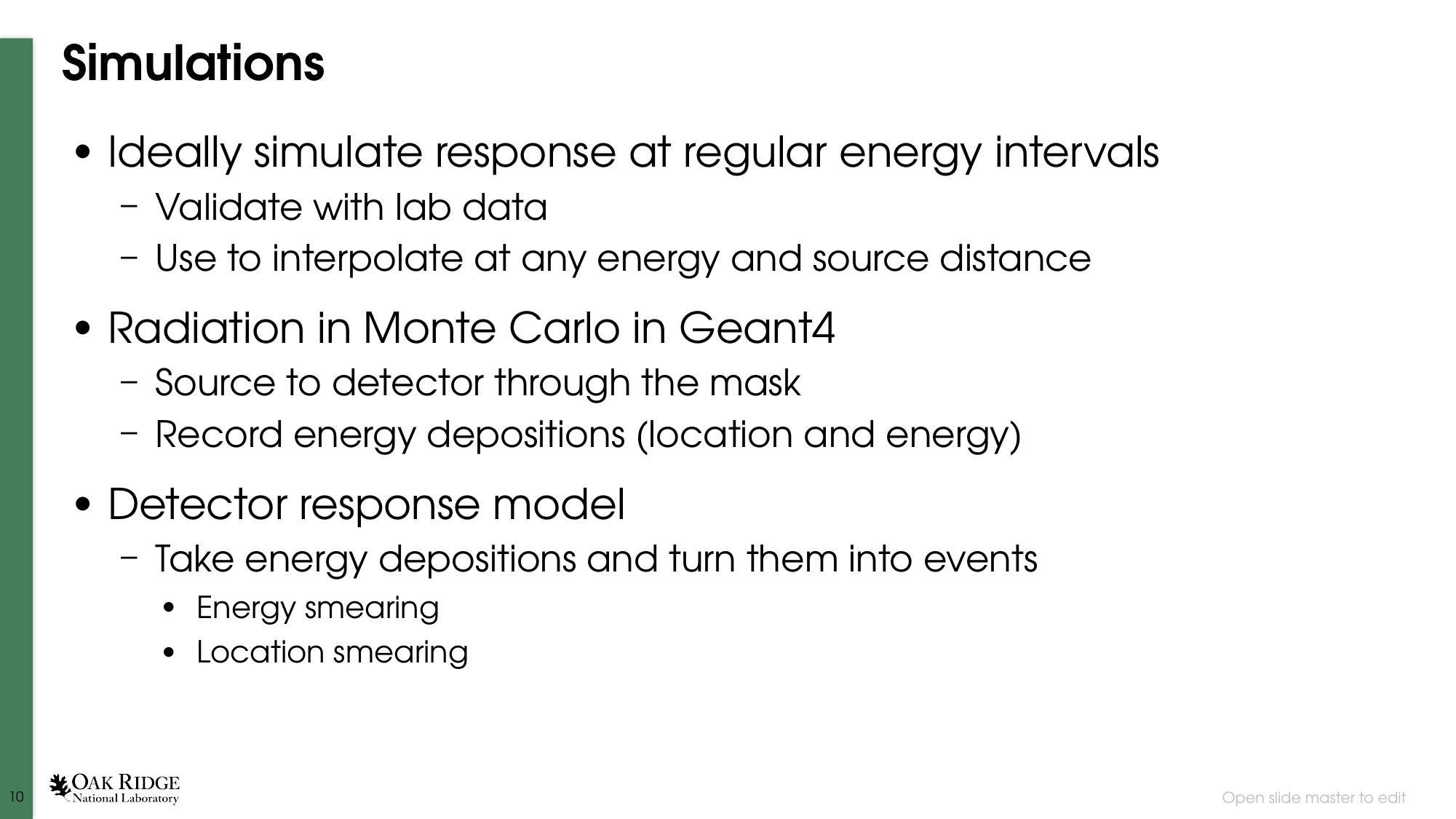

# Simulations
Ideally simulate response at regular energy intervals
Validate with lab data
Use to interpolate at any energy and source distance
Radiation in Monte Carlo in Geant4
Source to detector through the mask
Record energy depositions (location and energy)
Detector response model
Take energy depositions and turn them into events
Energy smearing
Location smearing